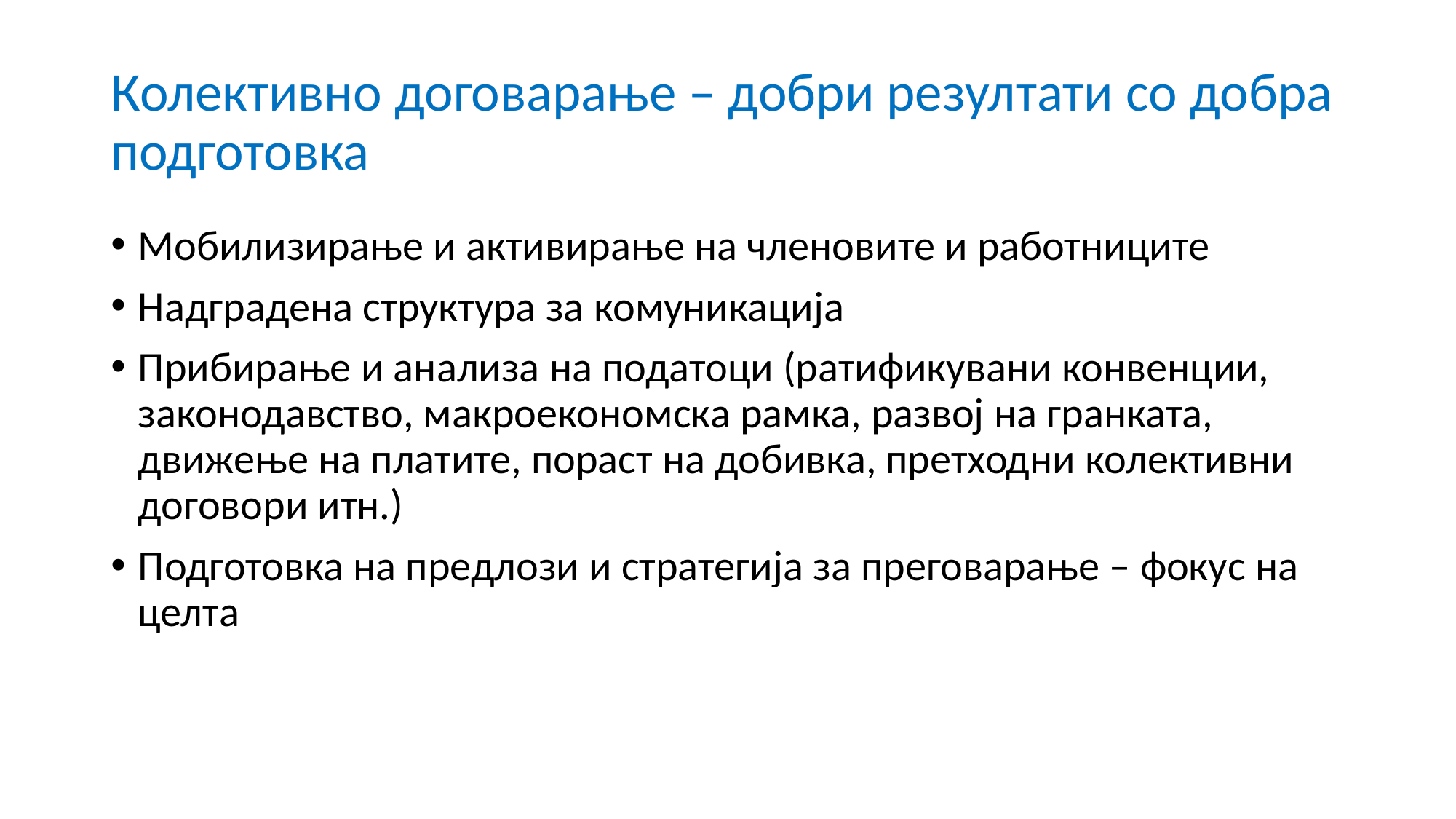

# Колективно договарање – добри резултати со добра подготовка
Мобилизирање и активирање на членовите и работниците
Надградена структура за комуникација
Прибирање и анализа на податоци (ратификувани конвенции, законодавство, макроекономска рамка, развој на гранката, движење на платите, пораст на добивка, претходни колективни договори итн.)
Подготовка на предлози и стратегија за преговарање – фокус на целта